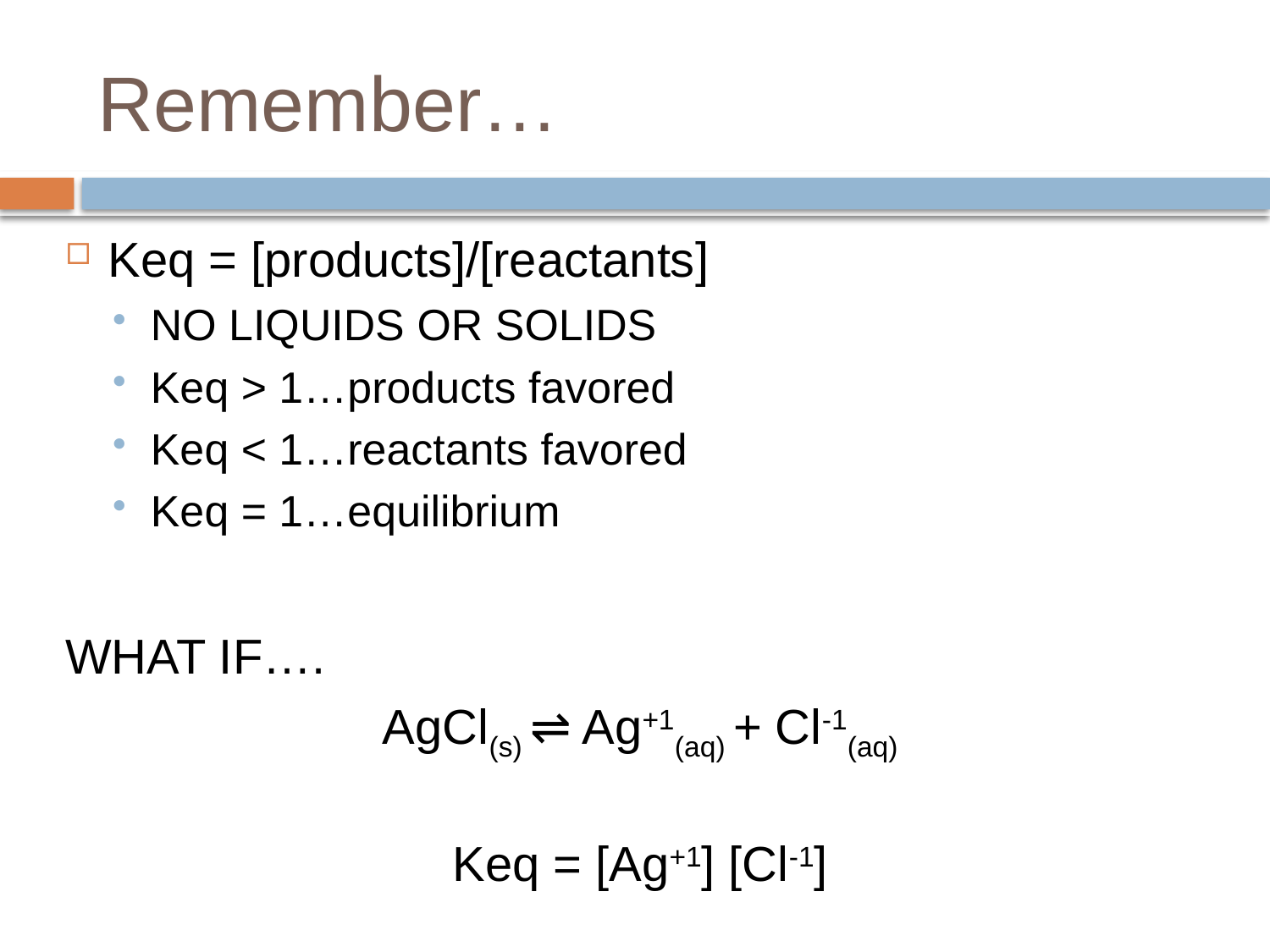

# Remember…
Keq = [products]/[reactants]
NO LIQUIDS OR SOLIDS
Keq > 1…products favored
Keq < 1…reactants favored
Keq = 1…equilibrium

WHAT IF….
AgCl(s) ⇌ Ag+1(aq) + Cl-1(aq)

Keq = [Ag+1] [Cl-1]